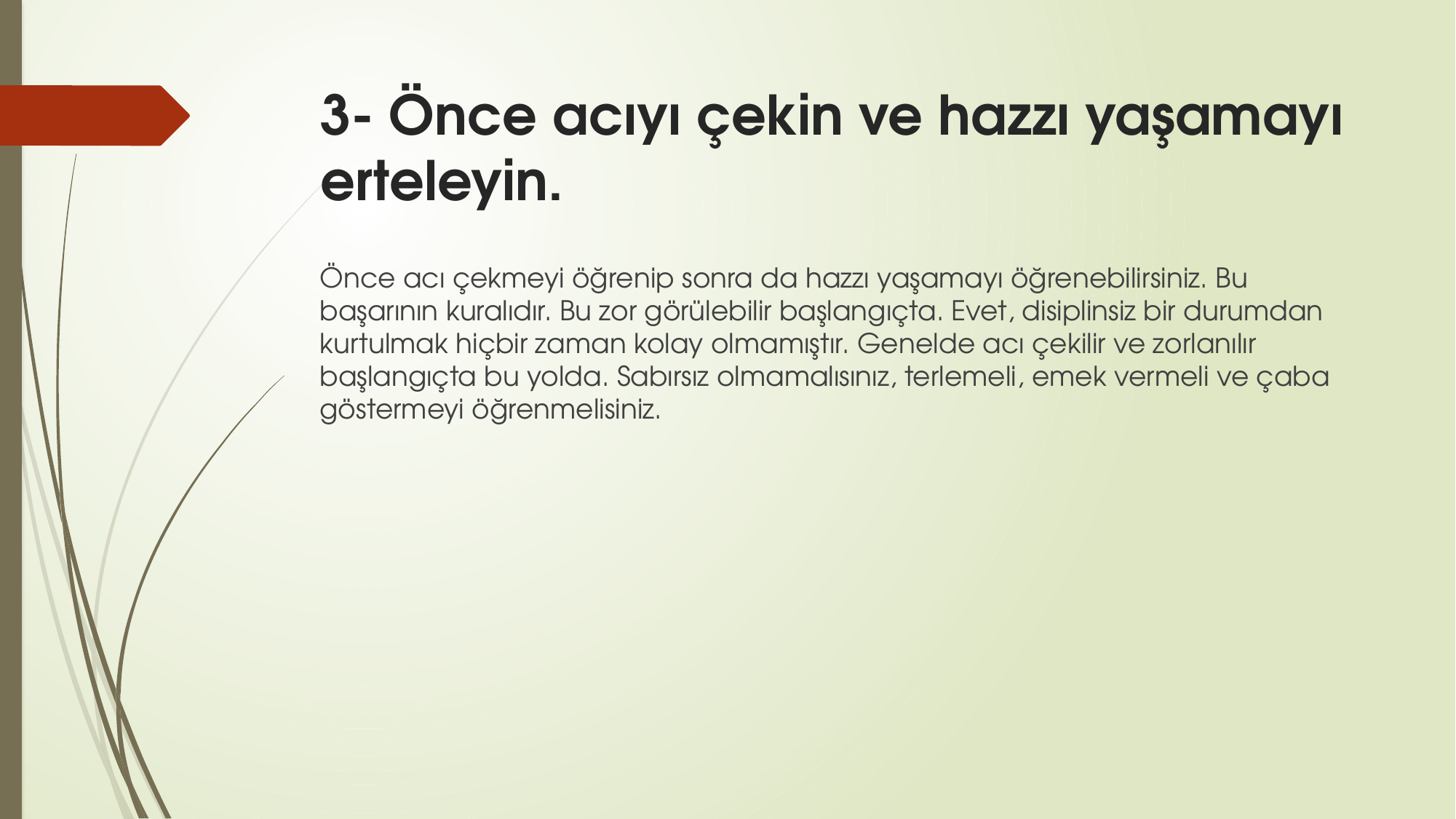

# 3- Önce acıyı çekin ve hazzı yaşamayı erteleyin.
Önce acı çekmeyi öğrenip sonra da hazzı yaşamayı öğrenebilirsiniz. Bu başarının kuralıdır. Bu zor görülebilir başlangıçta. Evet, disiplinsiz bir durumdan kurtulmak hiçbir zaman kolay olmamıştır. Genelde acı çekilir ve zorlanılır başlangıçta bu yolda. Sabırsız olmamalısınız, terlemeli, emek vermeli ve çaba göstermeyi öğrenmelisiniz.